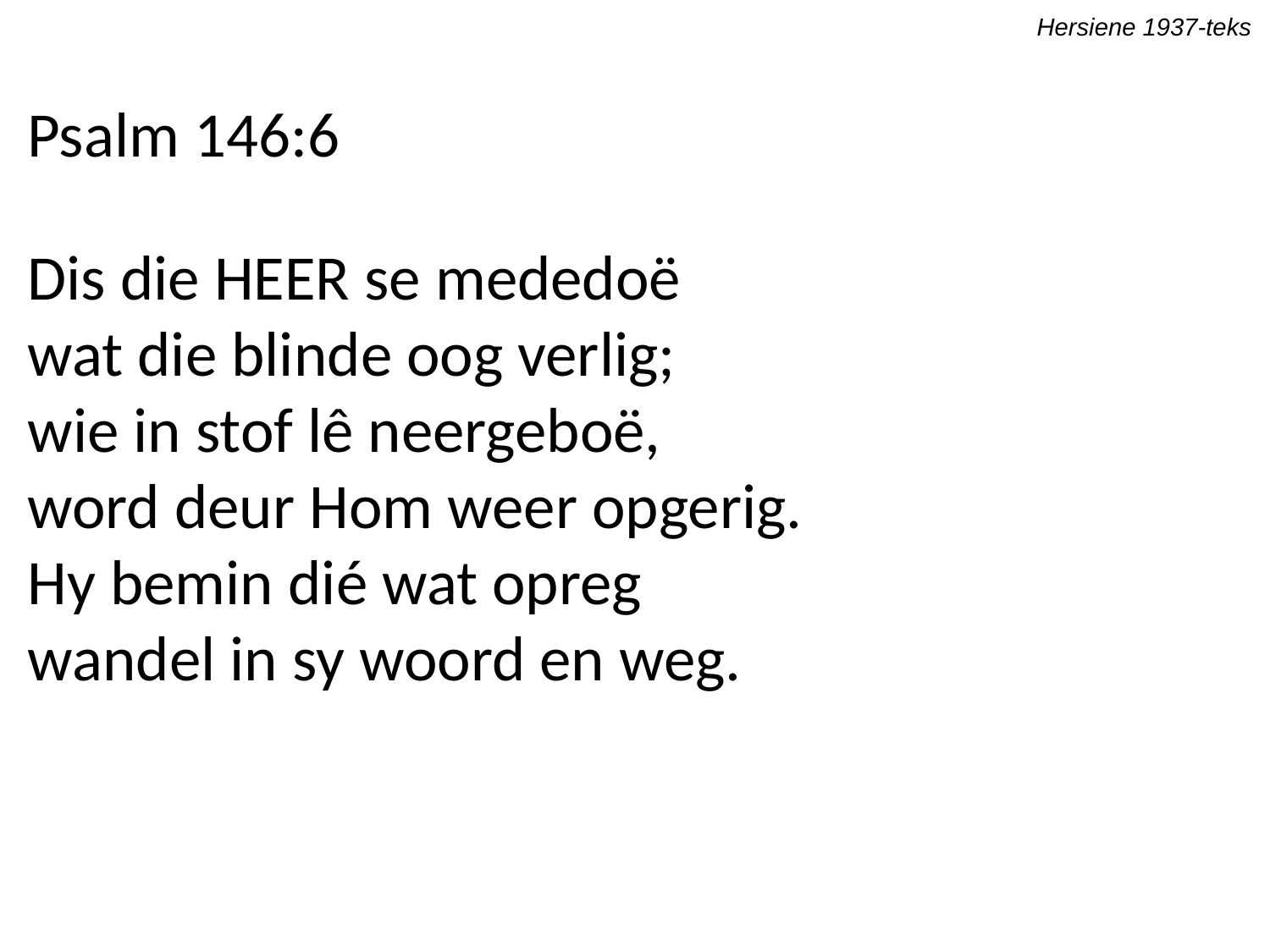

Hersiene 1937-teks
Psalm 146:6

Dis die Heer se mededoë
wat die blinde oog verlig;
wie in stof lê neergeboë,
word deur Hom weer opgerig.
Hy bemin dié wat opreg
wandel in sy woord en weg.